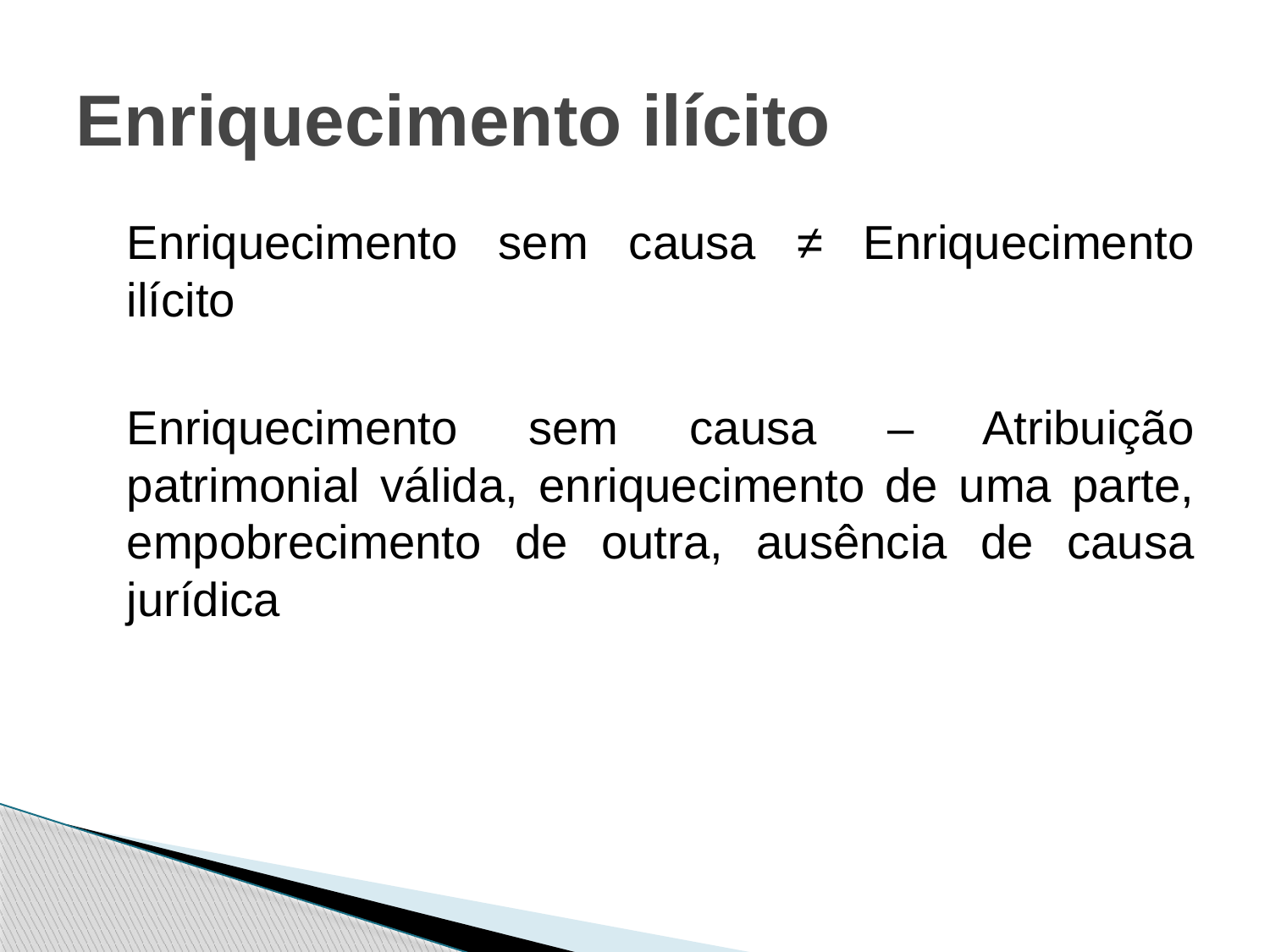

# Enriquecimento ilícito
	Enriquecimento sem causa ≠ Enriquecimento ilícito

	Enriquecimento sem causa – Atribuição patrimonial válida, enriquecimento de uma parte, empobrecimento de outra, ausência de causa jurídica